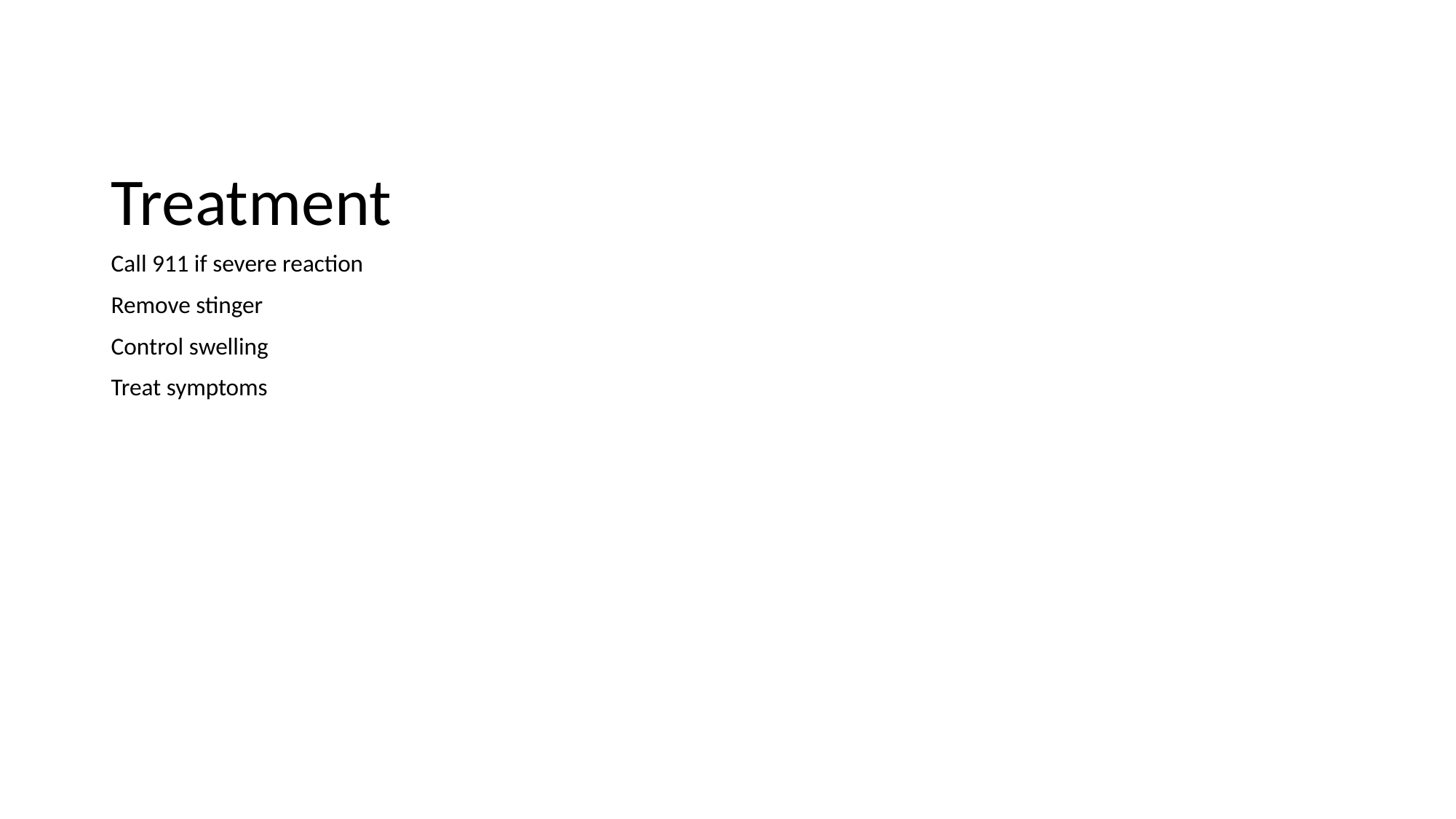

# Treatment

Call 911 if severe reaction
Remove stinger
Control swelling
Treat symptoms